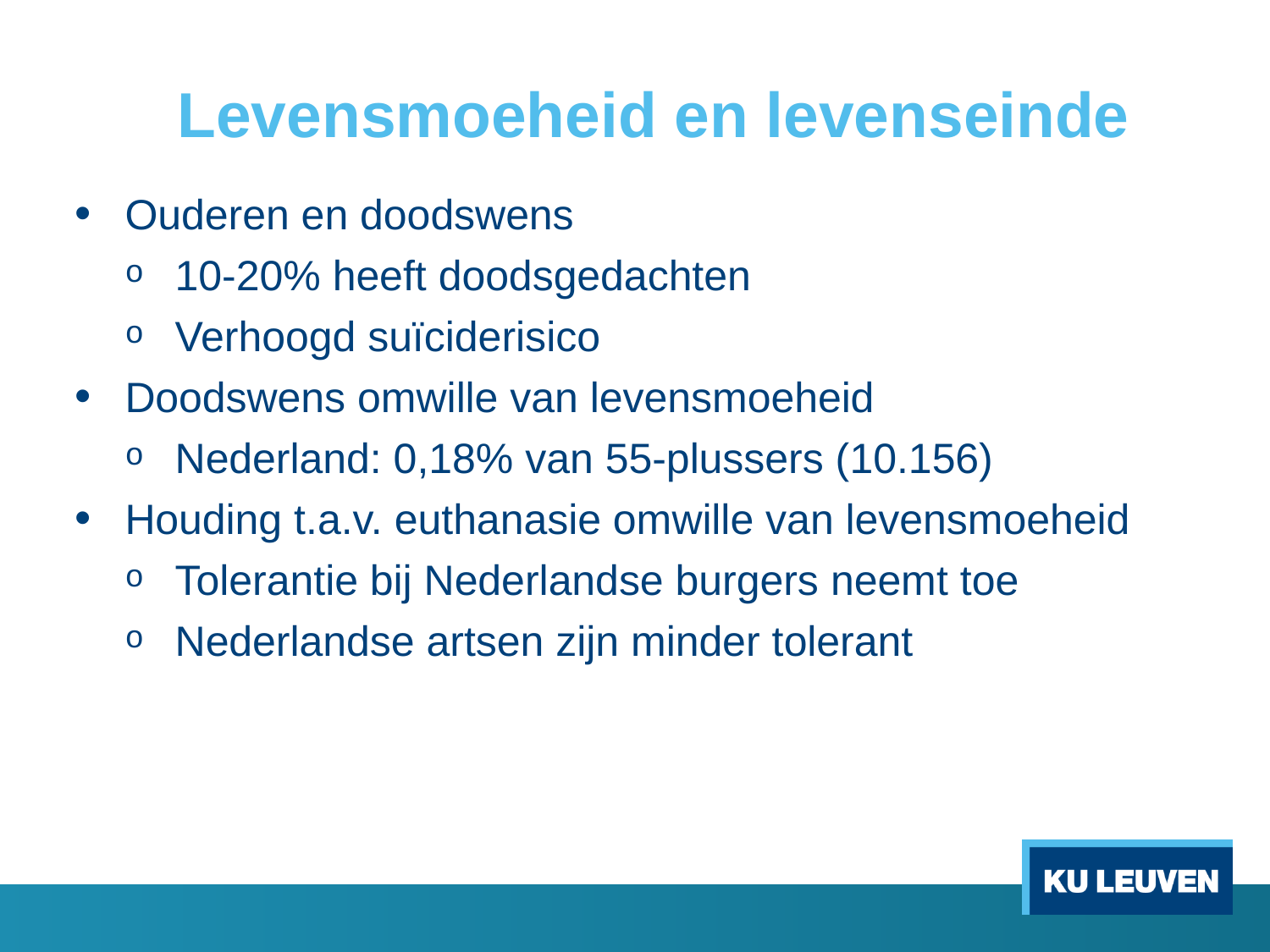

# Levensmoeheid en levenseinde
Ouderen en doodswens
10-20% heeft doodsgedachten
Verhoogd suïciderisico
Doodswens omwille van levensmoeheid
Nederland: 0,18% van 55-plussers (10.156)
Houding t.a.v. euthanasie omwille van levensmoeheid
Tolerantie bij Nederlandse burgers neemt toe
Nederlandse artsen zijn minder tolerant